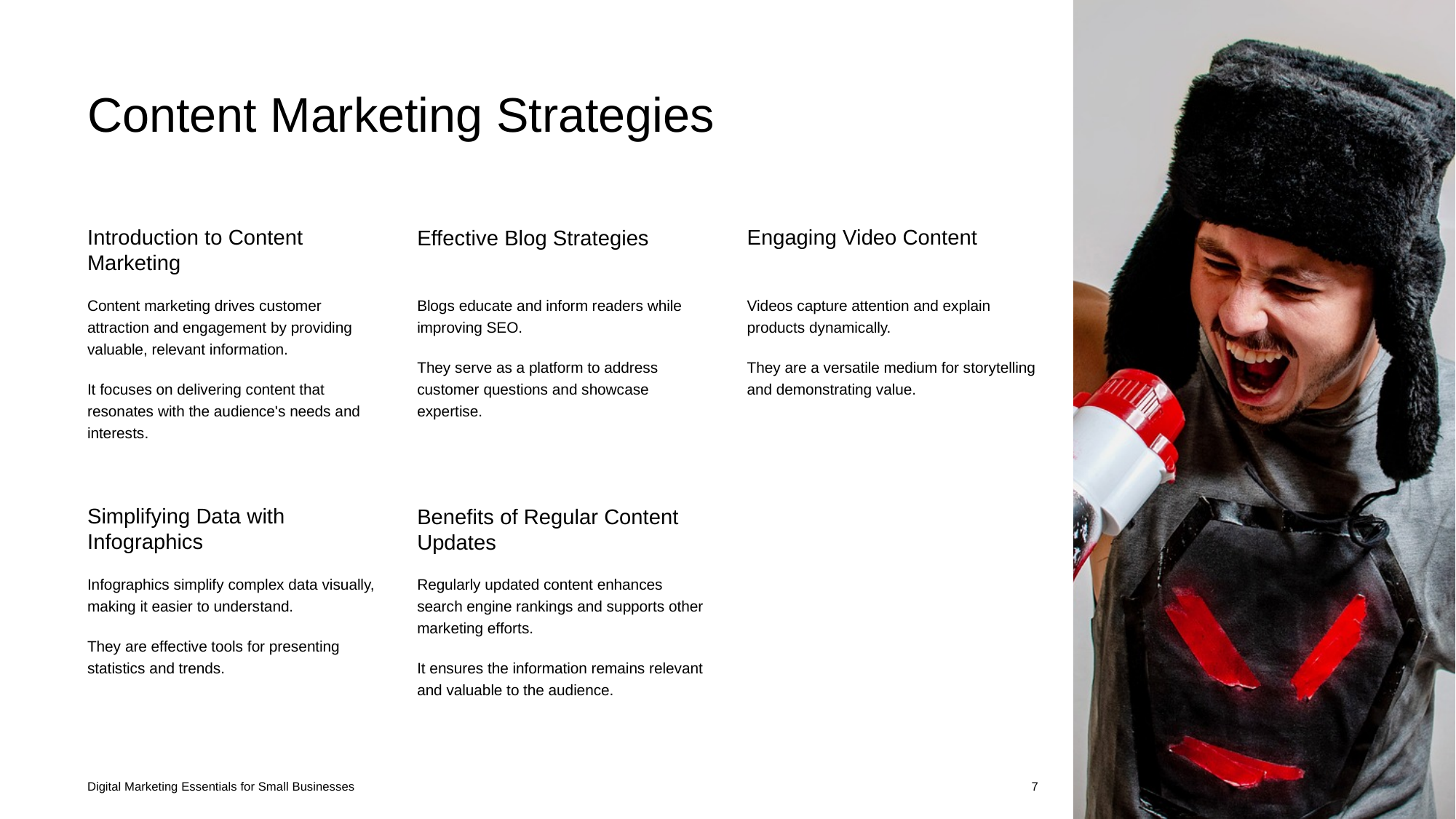

Content Marketing Strategies
Introduction to Content Marketing
Engaging Video Content
Effective Blog Strategies
Content marketing drives customer attraction and engagement by providing valuable, relevant information.
It focuses on delivering content that resonates with the audience's needs and interests.
Blogs educate and inform readers while improving SEO.
They serve as a platform to address customer questions and showcase expertise.
Videos capture attention and explain products dynamically.
They are a versatile medium for storytelling and demonstrating value.
Simplifying Data with Infographics
Benefits of Regular Content Updates
Infographics simplify complex data visually, making it easier to understand.
They are effective tools for presenting statistics and trends.
Regularly updated content enhances search engine rankings and supports other marketing efforts.
It ensures the information remains relevant and valuable to the audience.
7
Digital Marketing Essentials for Small Businesses